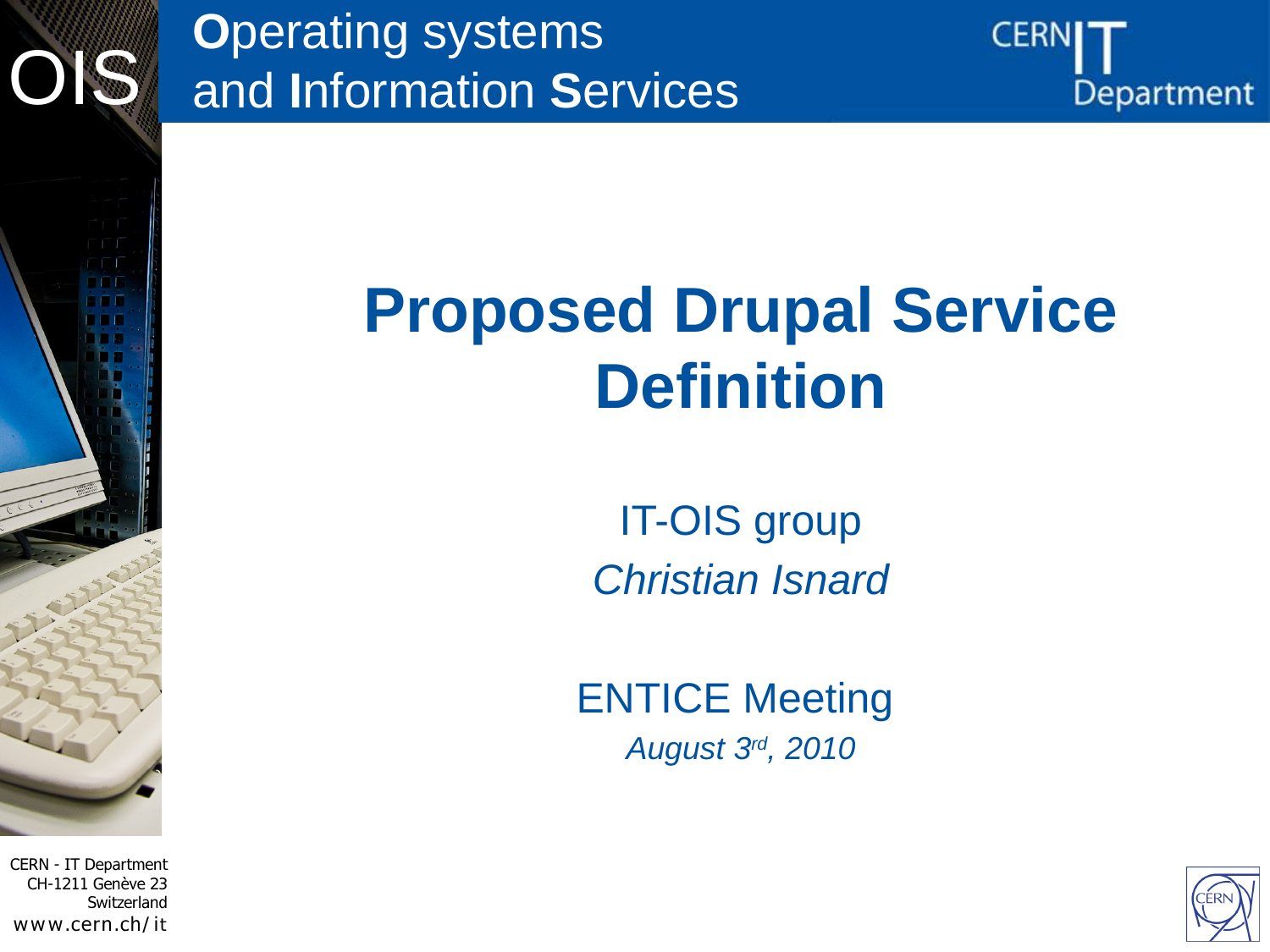

# Proposed Drupal Service Definition
IT-OIS group
Christian Isnard

ENTICE Meeting
August 3rd, 2010